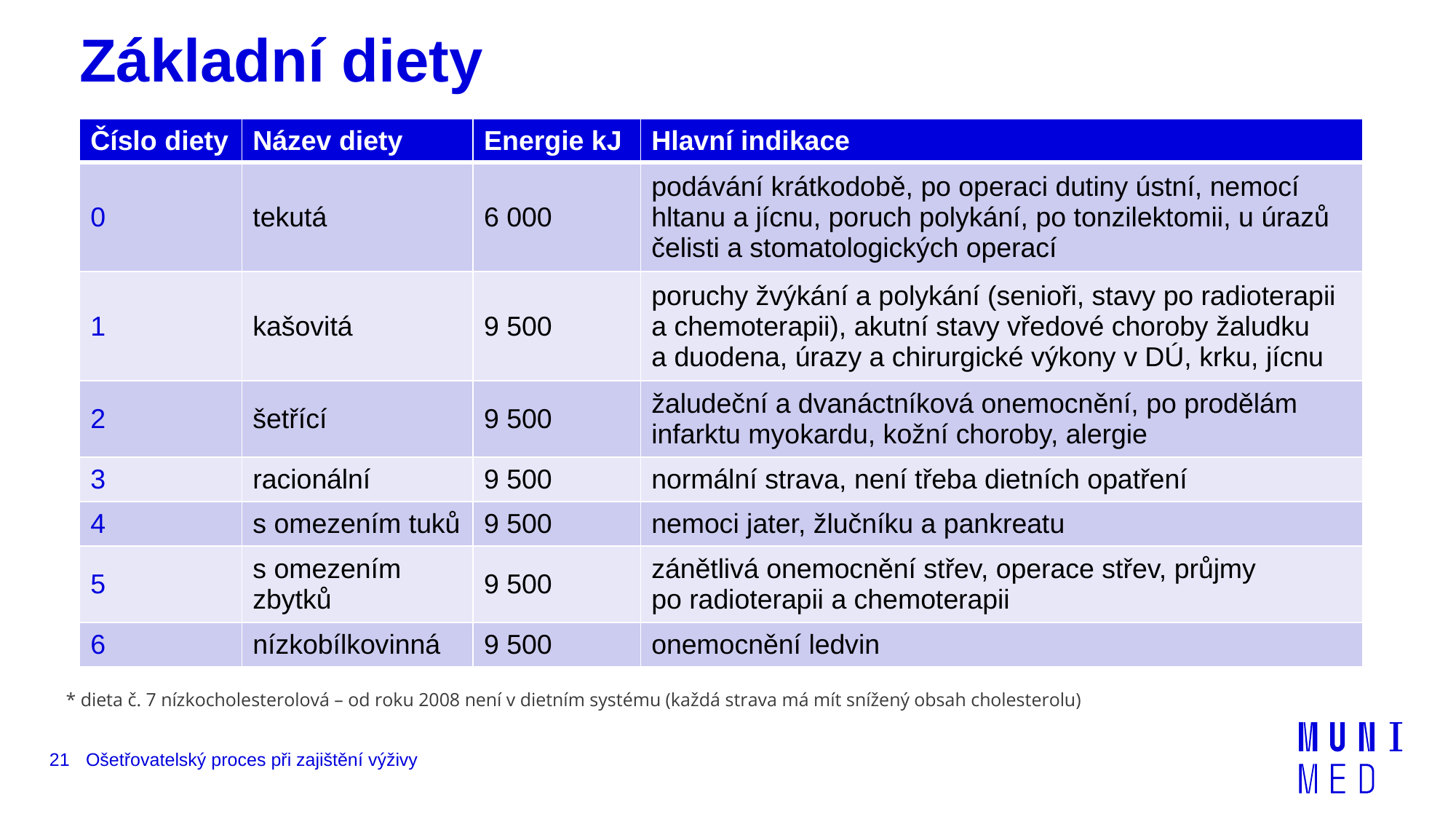

# Základní diety
| Číslo diety | Název diety | Energie kJ | Hlavní indikace |
| --- | --- | --- | --- |
| 0 | tekutá | 6 000 | podávání krátkodobě, po operaci dutiny ústní, nemocí hltanu a jícnu, poruch polykání, po tonzilektomii, u úrazů čelisti a stomatologických operací |
| 1 | kašovitá | 9 500 | poruchy žvýkání a polykání (senioři, stavy po radioterapii a chemoterapii), akutní stavy vředové choroby žaludku a duodena, úrazy a chirurgické výkony v DÚ, krku, jícnu |
| 2 | šetřící | 9 500 | žaludeční a dvanáctníková onemocnění, po prodělám infarktu myokardu, kožní choroby, alergie |
| 3 | racionální | 9 500 | normální strava, není třeba dietních opatření |
| 4 | s omezením tuků | 9 500 | nemoci jater, žlučníku a pankreatu |
| 5 | s omezením zbytků | 9 500 | zánětlivá onemocnění střev, operace střev, průjmy po radioterapii a chemoterapii |
| 6 | nízkobílkovinná | 9 500 | onemocnění ledvin |
* dieta č. 7 nízkocholesterolová – od roku 2008 není v dietním systému (každá strava má mít snížený obsah cholesterolu)
21
Ošetřovatelský proces při zajištění výživy